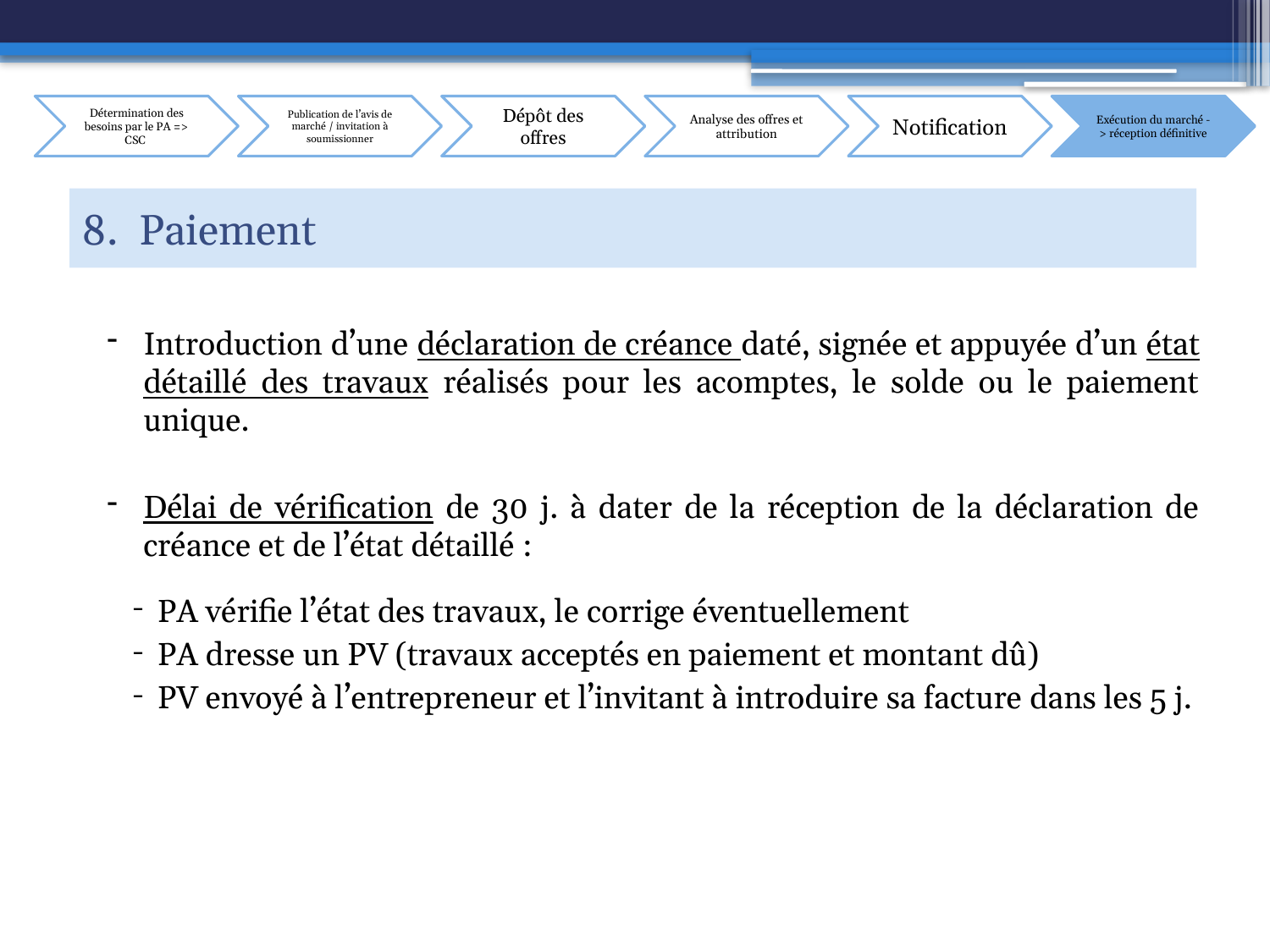

Détermination des besoins par le PA => CSC
Publication de l’avis de marché / invitation à soumissionner
Dépôt des offres
Analyse des offres et attribution
Notification
Exécution du marché -> réception définitive
# 8.  Paiement
Introduction d’une déclaration de créance daté, signée et appuyée d’un état détaillé des travaux réalisés pour les acomptes, le solde ou le paiement unique.

Délai de vérification de 30 j. à dater de la réception de la déclaration de créance et de l’état détaillé :

PA vérifie l’état des travaux, le corrige éventuellement
PA dresse un PV (travaux acceptés en paiement et montant dû)
PV envoyé à l’entrepreneur et l’invitant à introduire sa facture dans les 5 j.